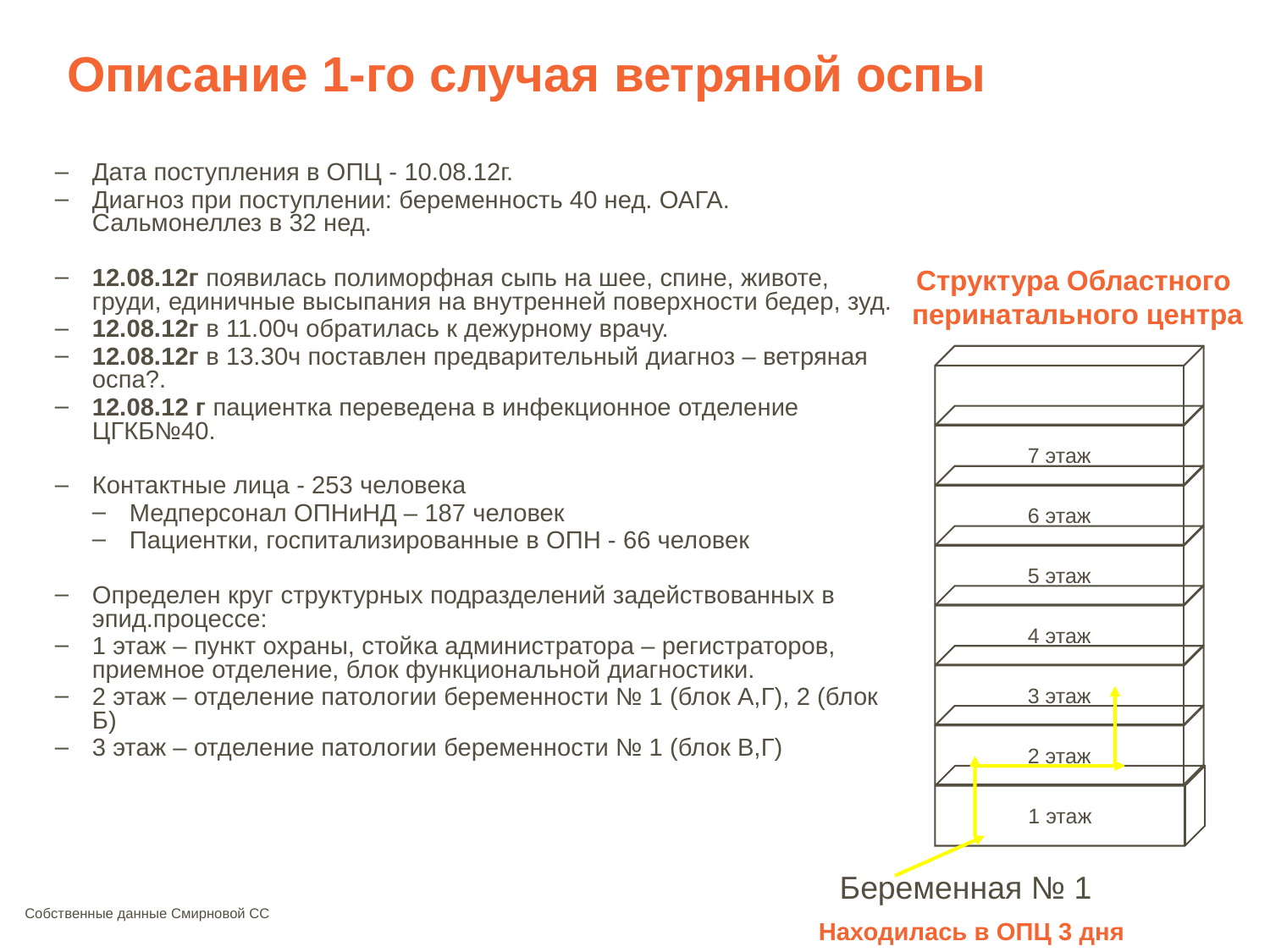

# Описание 1-го случая ветряной оспы
Дата поступления в ОПЦ - 10.08.12г.
Диагноз при поступлении: беременность 40 нед. ОАГА. Сальмонеллез в 32 нед.

12.08.12г появилась полиморфная сыпь на шее, спине, животе, груди, единичные высыпания на внутренней поверхности бедер, зуд.
12.08.12г в 11.00ч обратилась к дежурному врачу.
12.08.12г в 13.30ч поставлен предварительный диагноз – ветряная оспа?.
12.08.12 г пациентка переведена в инфекционное отделение ЦГКБ№40.

Контактные лица - 253 человека
Медперсонал ОПНиНД – 187 человек
Пациентки, госпитализированные в ОПН - 66 человек

Определен круг структурных подразделений задействованных в эпид.процессе:
1 этаж – пункт охраны, стойка администратора – регистраторов, приемное отделение, блок функциональной диагностики.
2 этаж – отделение патологии беременности № 1 (блок А,Г), 2 (блок Б)
3 этаж – отделение патологии беременности № 1 (блок В,Г)
Структура Областного
перинатального центра

7 этаж
6 этаж
5 этаж
4 этаж
3 этаж

2 этаж

1 этаж

Беременная № 1
Собственные данные Смирновой СС
Находилась в ОПЦ 3 дня